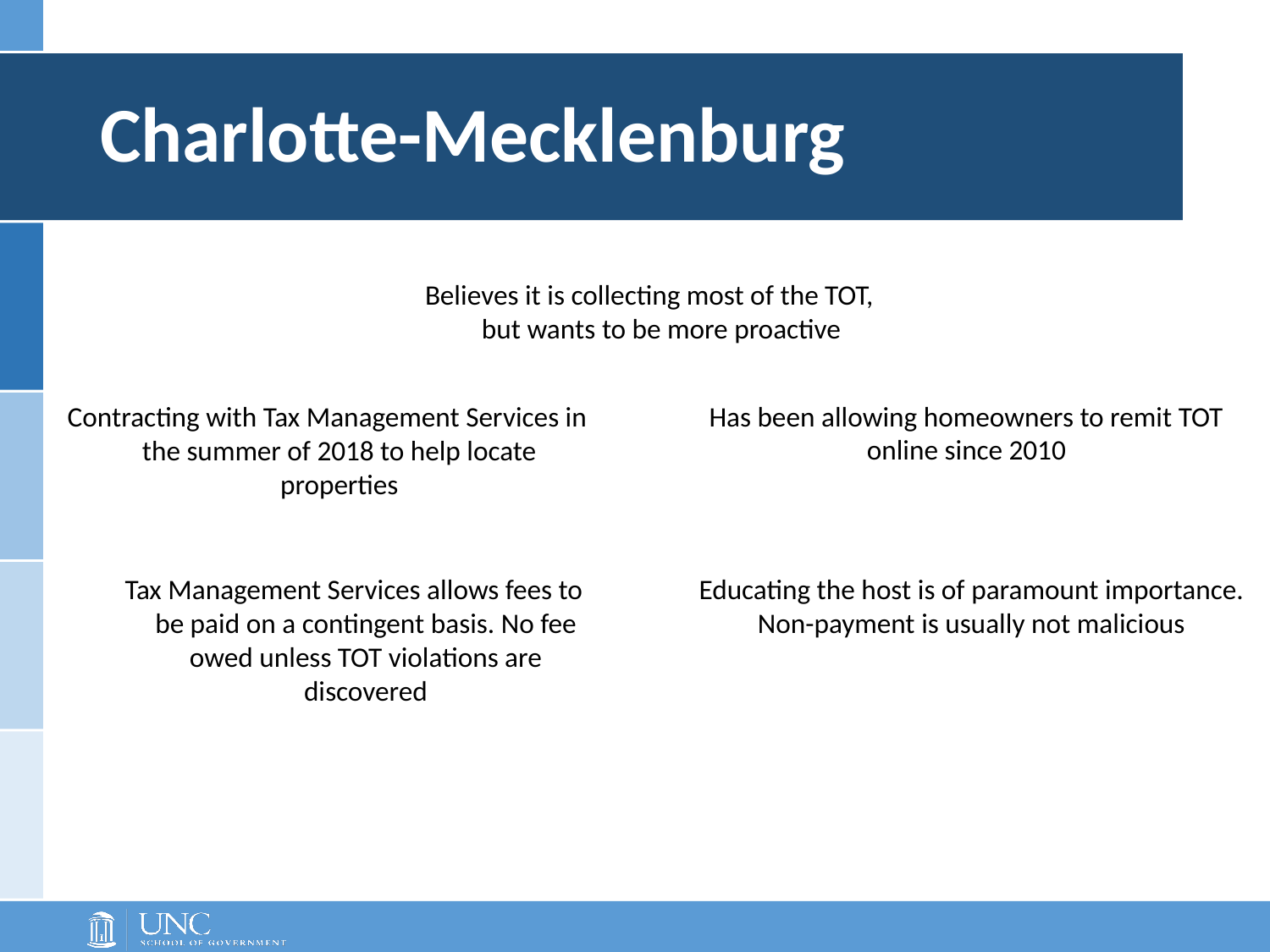

# Charlotte-Mecklenburg
Believes it is collecting most of the TOT,
but wants to be more proactive
Contracting with Tax Management Services in the summer of 2018 to help locate properties
Has been allowing homeowners to remit TOT online since 2010
Tax Management Services allows fees to be paid on a contingent basis. No fee owed unless TOT violations are discovered
Educating the host is of paramount importance. Non-payment is usually not malicious